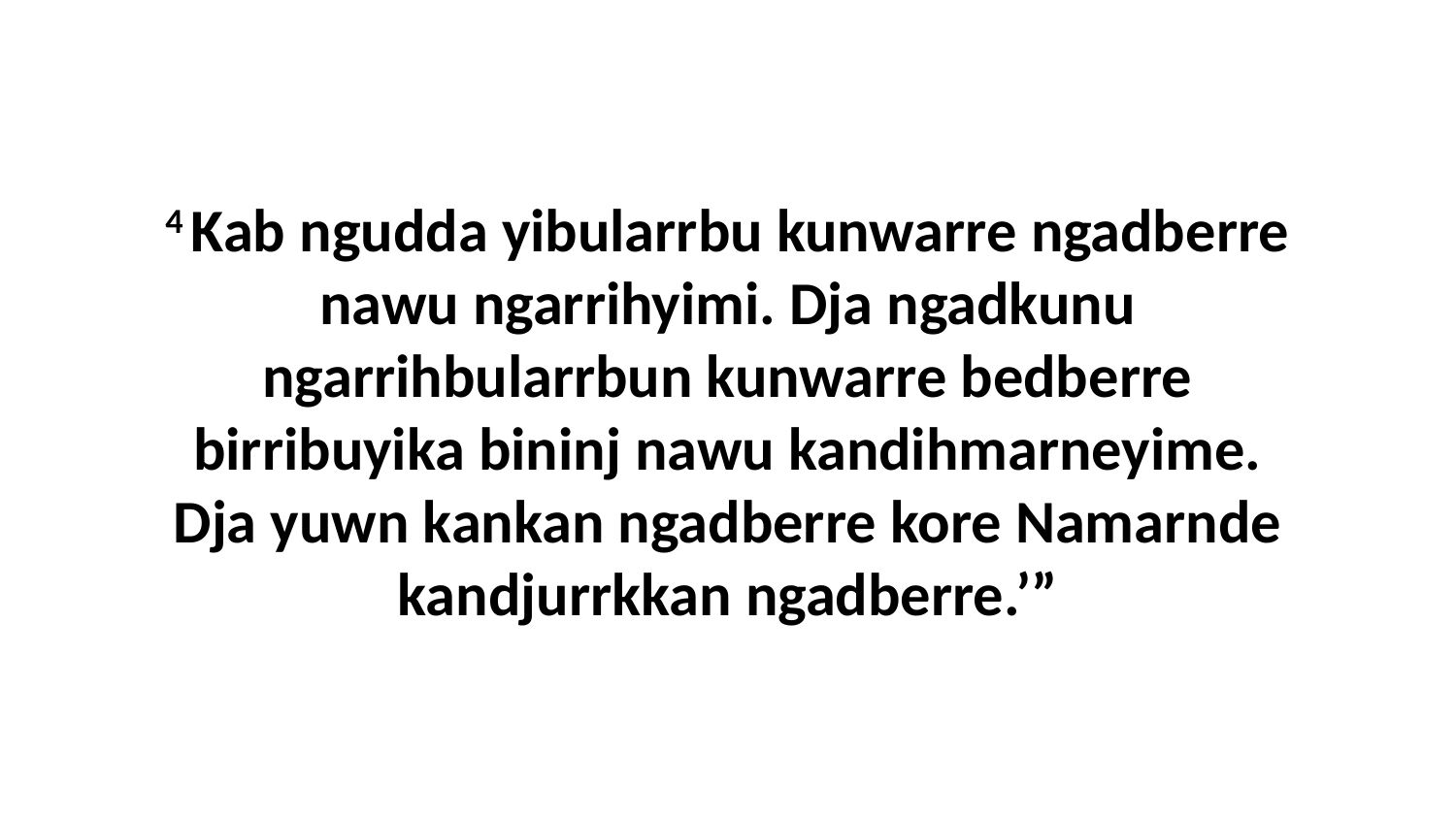

4 Kab ngudda yibularrbu kunwarre ngadberre nawu ngarrihyimi. Dja ngadkunu ngarrihbularrbun kunwarre bedberre birribuyika bininj nawu kandihmarneyime. Dja yuwn kankan ngadberre kore Namarnde kandjurrkkan ngadberre.’”